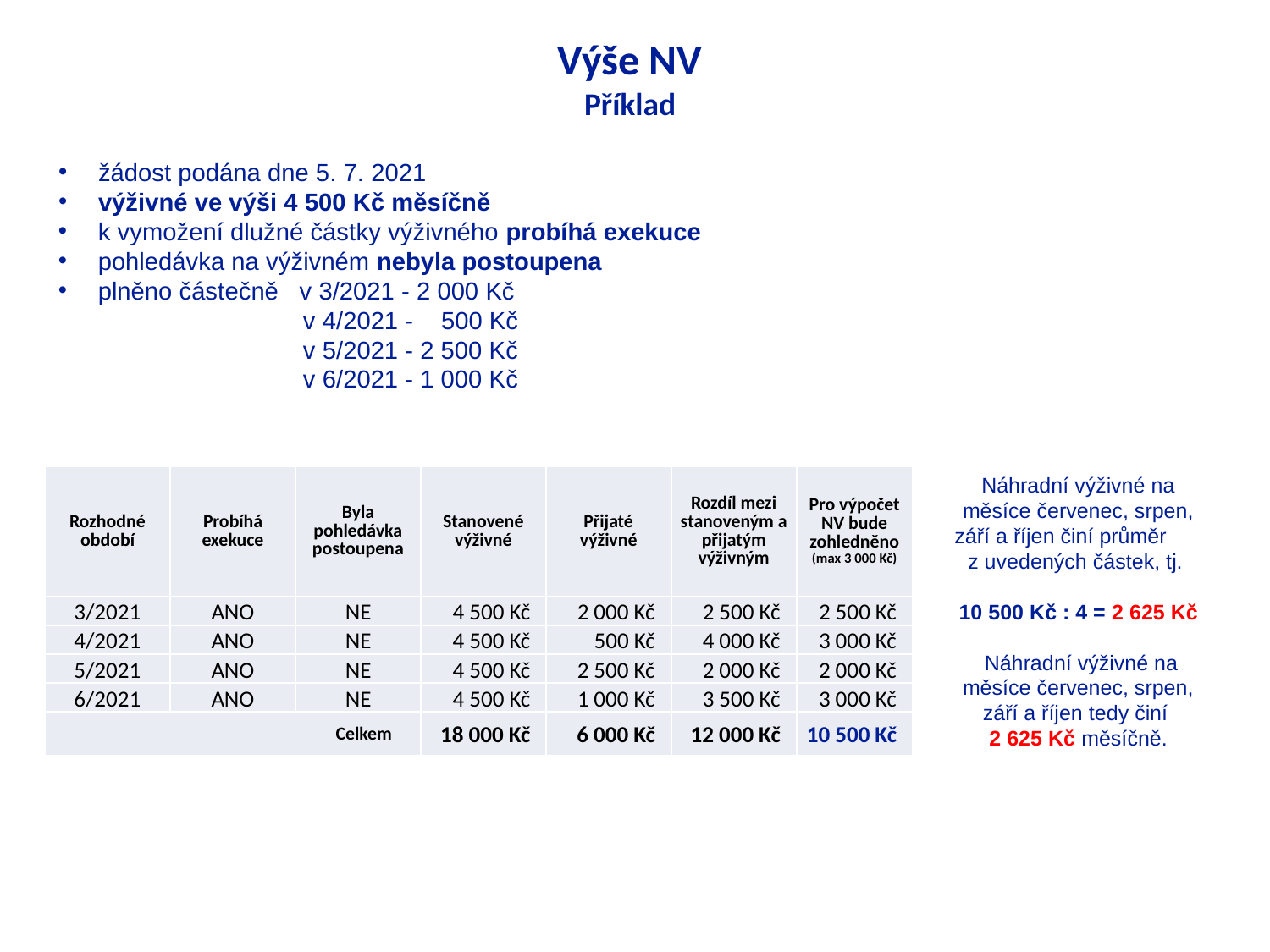

Výše NV
Příklad

žádost podána dne 5. 7. 2021
výživné ve výši 4 500 Kč měsíčně
k vymožení dlužné částky výživného probíhá exekuce
pohledávka na výživném nebyla postoupena
plněno částečně   v 3/2021 - 2 000 Kč
                                   v 4/2021 -    500 Kč
                                   v 5/2021 - 2 500 Kč
                                   v 6/2021 - 1 000 Kč

Náhradní výživné na měsíce červenec, srpen, září a říjen činí průměr       z uvedených částek, tj.

10 500 Kč : 4 = 2 625 Kč

 Náhradní výživné na měsíce červenec, srpen, září a říjen tedy činí
2 625 Kč měsíčně.
| Rozhodné období | Probíhá exekuce | Byla pohledávka postoupena | Stanovené výživné | Přijaté výživné | Rozdíl mezi stanoveným a přijatým výživným | Pro výpočet NV bude zohledněno (max 3 000 Kč) |
| --- | --- | --- | --- | --- | --- | --- |
|  |  |  |  |  |  |  |
|  |  |  |  |  |  |  |
|  |  |  |  |  |  |  |
|  |  |  |  |  |  |  |
| Celkem |  |  |  |  |  |  |
3/2021
ANO
4 500 Kč
2 000 Kč
 2 500 Kč
2 500 Kč
NE
4/2021
ANO
NE
4 500 Kč
500 Kč
4 000 Kč
3 000 Kč
5/2021
ANO
4 500 Kč
2 000 Kč
NE
2 500 Kč
2 000 Kč
6/2021
ANO
NE
4 500 Kč
1 000 Kč
3 500 Kč
3 000 Kč
18 000 Kč
6 000 Kč
12 000 Kč
10 500 Kč